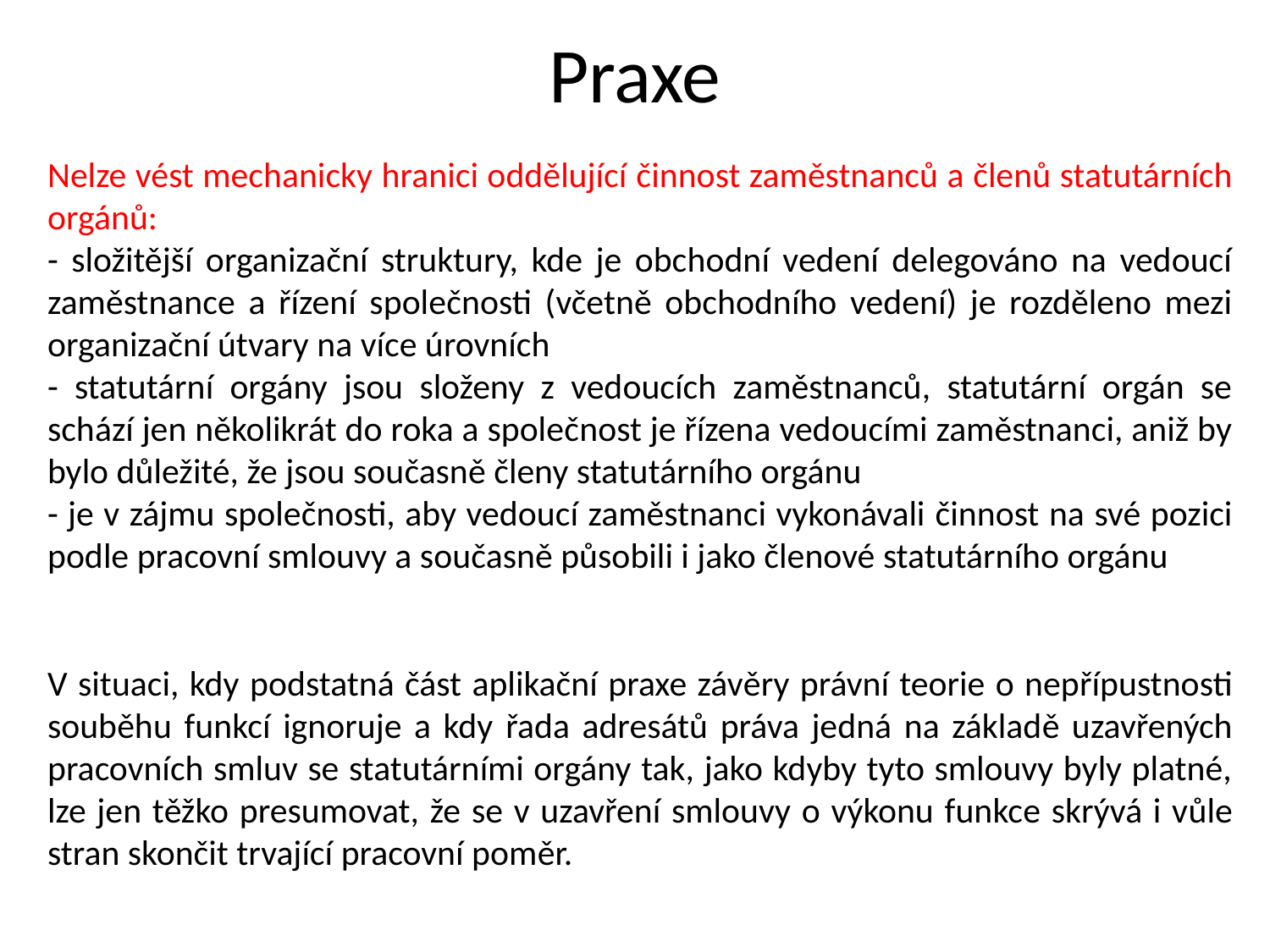

Praxe
Nelze vést mechanicky hranici oddělující činnost zaměstnanců a členů statutárních orgánů:
- složitější organizační struktury, kde je obchodní vedení delegováno na vedoucí zaměstnance a řízení společnosti (včetně obchodního vedení) je rozděleno mezi organizační útvary na více úrovních
- statutární orgány jsou složeny z vedoucích zaměstnanců, statutární orgán se schází jen několikrát do roka a společnost je řízena vedoucími zaměstnanci, aniž by bylo důležité, že jsou současně členy statutárního orgánu
- je v zájmu společnosti, aby vedoucí zaměstnanci vykonávali činnost na své pozici podle pracovní smlouvy a současně působili i jako členové statutárního orgánu

V situaci, kdy podstatná část aplikační praxe závěry právní teorie o nepřípustnosti souběhu funkcí ignoruje a kdy řada adresátů práva jedná na základě uzavřených pracovních smluv se statutárními orgány tak, jako kdyby tyto smlouvy byly platné, lze jen těžko presumovat, že se v uzavření smlouvy o výkonu funkce skrývá i vůle stran skončit trvající pracovní poměr.